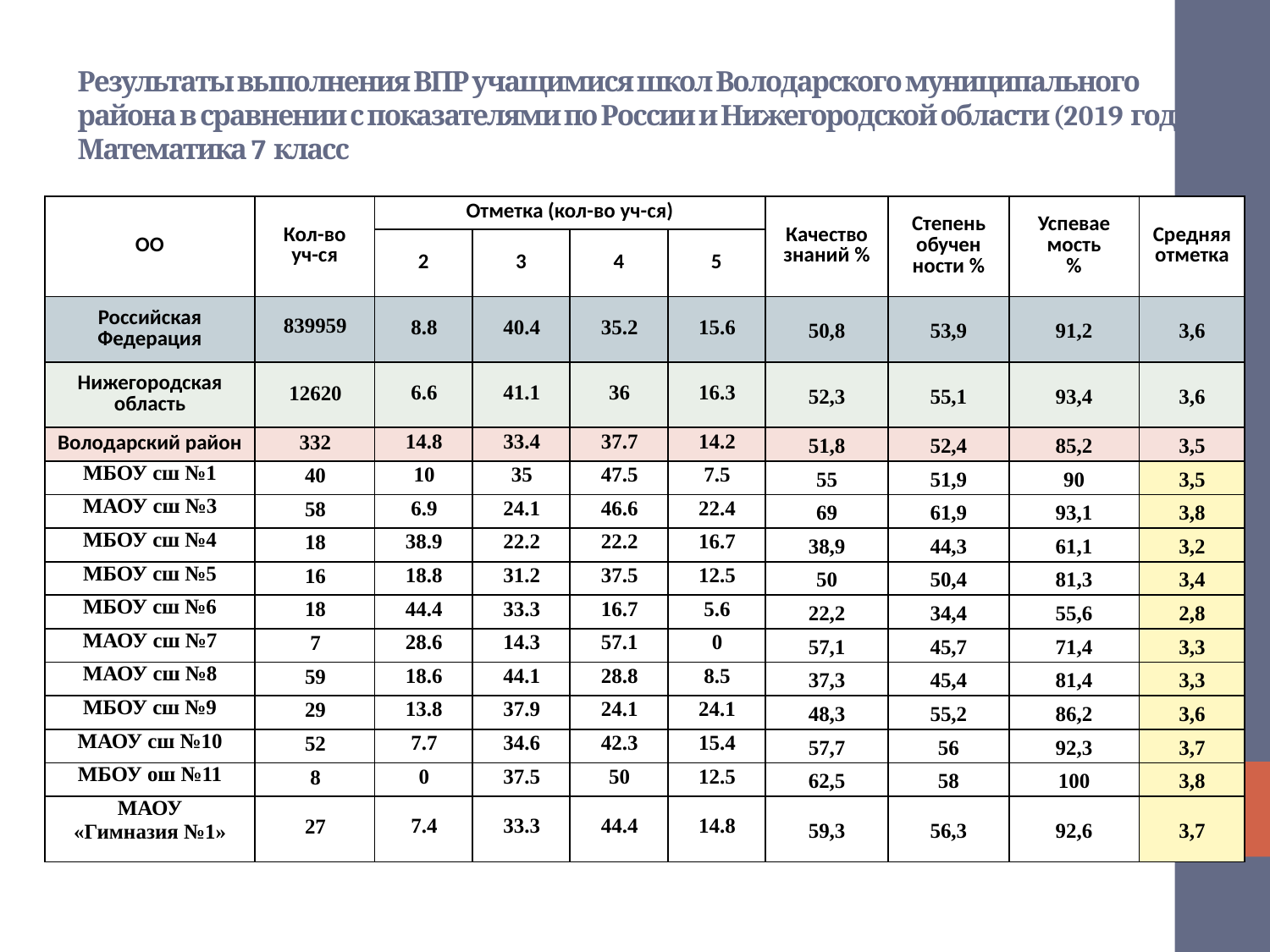

# Результаты выполнения ВПР учащимися школ Володарского муниципального района в сравнении с показателями по России и Нижегородской области (2019  год)  Математика 7  класс
| ОО | Кол-во уч-ся | Отметка (кол-во уч-ся) |  |  |  | Качество знаний % | Степень обучен ности % | Успевае мость % | Средняя отметка |
| --- | --- | --- | --- | --- | --- | --- | --- | --- | --- |
|  |  | 2 | 3 | 4 | 5 |  |  |  |  |
| Российская Федерация | 839959 | 8.8 | 40.4 | 35.2 | 15.6 | 50,8 | 53,9 | 91,2 | 3,6 |
| Нижегородская область | 12620 | 6.6 | 41.1 | 36 | 16.3 | 52,3 | 55,1 | 93,4 | 3,6 |
| Володарский район | 332 | 14.8 | 33.4 | 37.7 | 14.2 | 51,8 | 52,4 | 85,2 | 3,5 |
| МБОУ сш №1 | 40 | 10 | 35 | 47.5 | 7.5 | 55 | 51,9 | 90 | 3,5 |
| МАОУ сш №3 | 58 | 6.9 | 24.1 | 46.6 | 22.4 | 69 | 61,9 | 93,1 | 3,8 |
| МБОУ сш №4 | 18 | 38.9 | 22.2 | 22.2 | 16.7 | 38,9 | 44,3 | 61,1 | 3,2 |
| МБОУ сш №5 | 16 | 18.8 | 31.2 | 37.5 | 12.5 | 50 | 50,4 | 81,3 | 3,4 |
| МБОУ сш №6 | 18 | 44.4 | 33.3 | 16.7 | 5.6 | 22,2 | 34,4 | 55,6 | 2,8 |
| МАОУ сш №7 | 7 | 28.6 | 14.3 | 57.1 | 0 | 57,1 | 45,7 | 71,4 | 3,3 |
| МАОУ сш №8 | 59 | 18.6 | 44.1 | 28.8 | 8.5 | 37,3 | 45,4 | 81,4 | 3,3 |
| МБОУ сш №9 | 29 | 13.8 | 37.9 | 24.1 | 24.1 | 48,3 | 55,2 | 86,2 | 3,6 |
| МАОУ сш №10 | 52 | 7.7 | 34.6 | 42.3 | 15.4 | 57,7 | 56 | 92,3 | 3,7 |
| МБОУ ош №11 | 8 | 0 | 37.5 | 50 | 12.5 | 62,5 | 58 | 100 | 3,8 |
| МАОУ «Гимназия №1» | 27 | 7.4 | 33.3 | 44.4 | 14.8 | 59,3 | 56,3 | 92,6 | 3,7 |